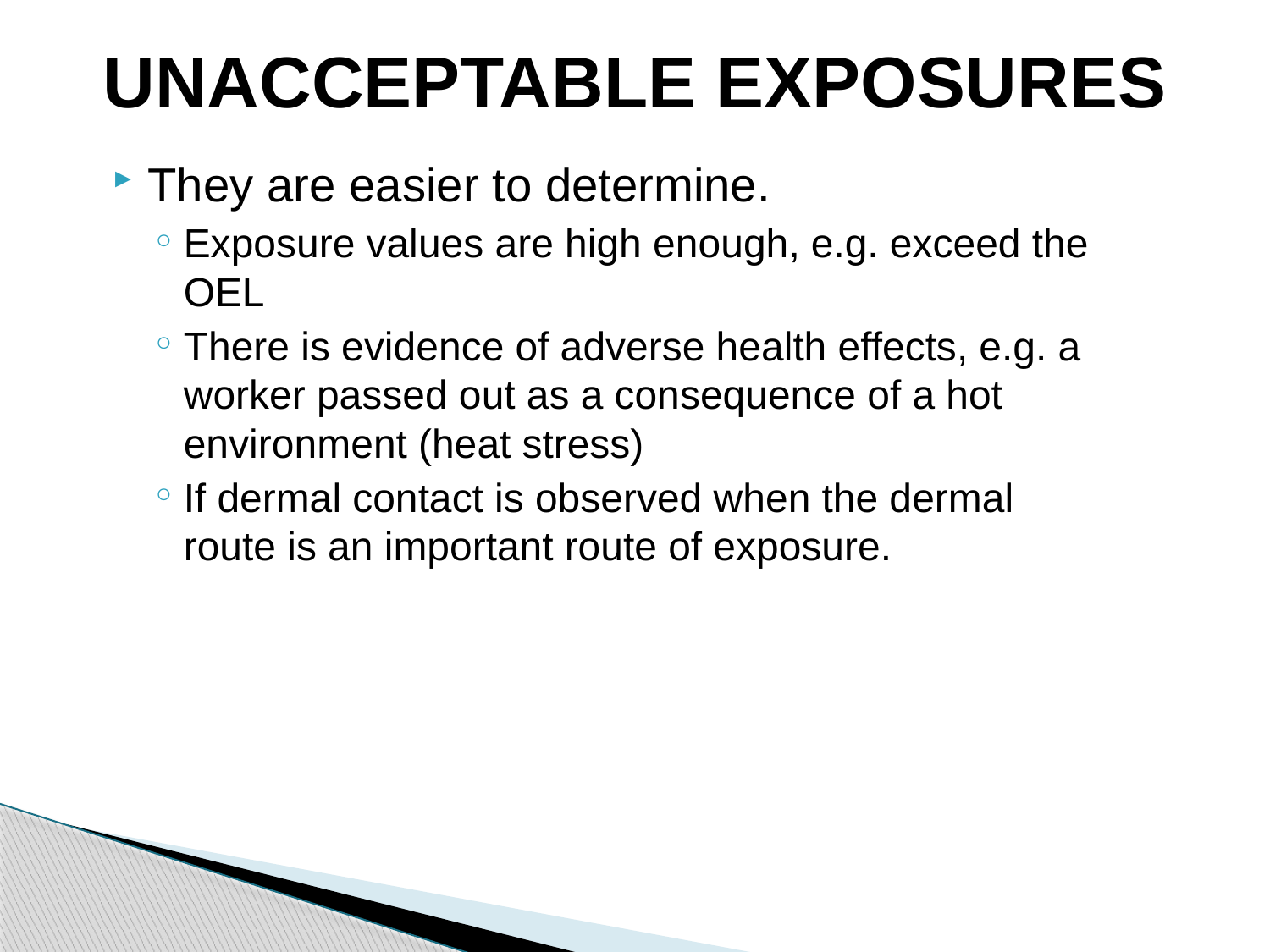

# UNACCEPTABLE EXPOSURES
They are easier to determine.
Exposure values are high enough, e.g. exceed the OEL
There is evidence of adverse health effects, e.g. a worker passed out as a consequence of a hot environment (heat stress)
If dermal contact is observed when the dermal route is an important route of exposure.